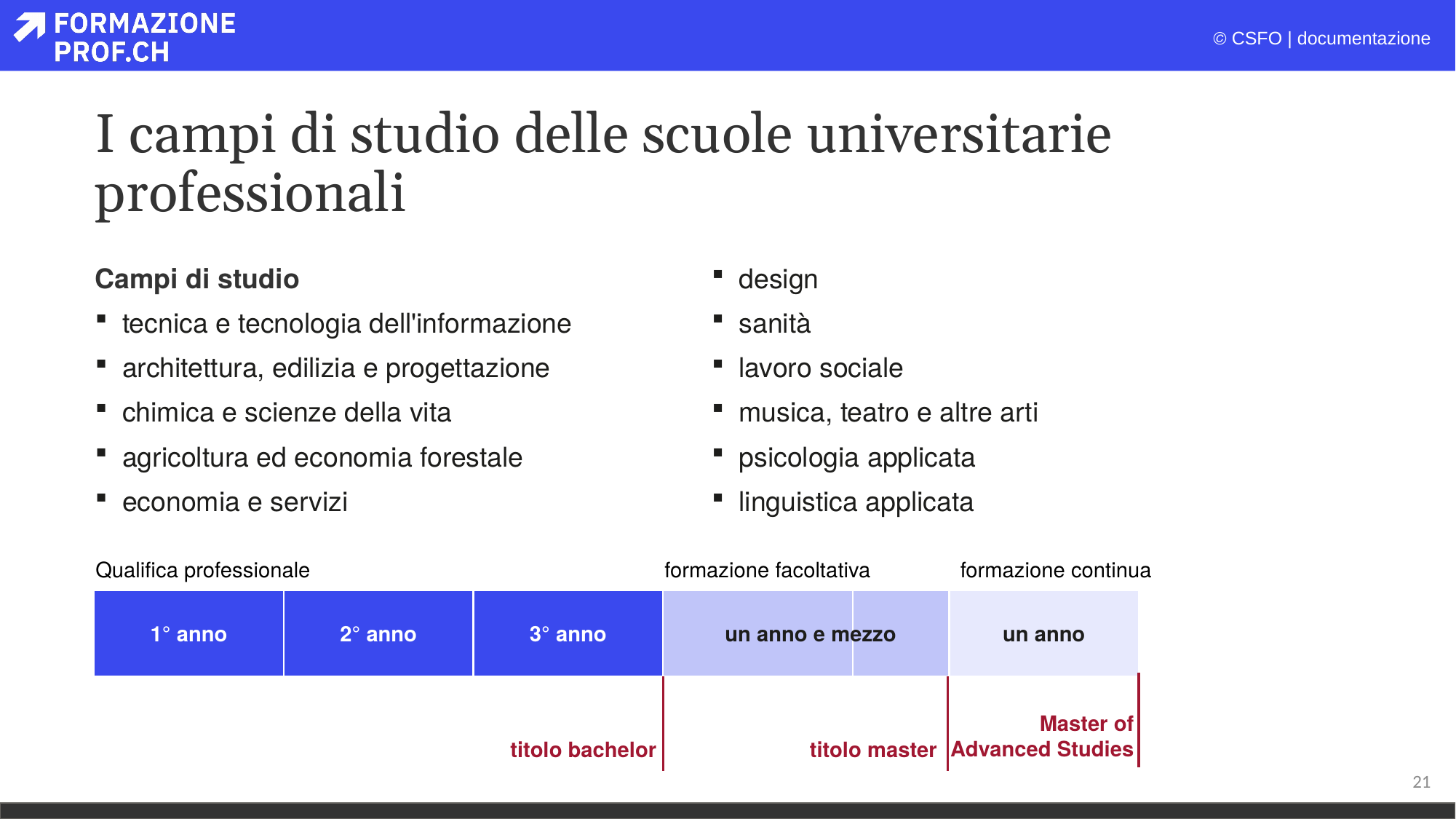

# I campi di studio delle scuole universitarie professionali
Campi di studio
tecnica e tecnologia dell'informazione
architettura, edilizia e progettazione
chimica e scienze della vita
agricoltura ed economia forestale
economia e servizi
design
sanità
lavoro sociale
musica, teatro e altre arti
psicologia applicata
linguistica applicata
formazione continua
formazione facoltativa
Qualifica professionale
1° anno
2° anno
3° anno

un anno
un anno e mezzo
Master of
Advanced Studies
titolo bachelor
titolo master
21